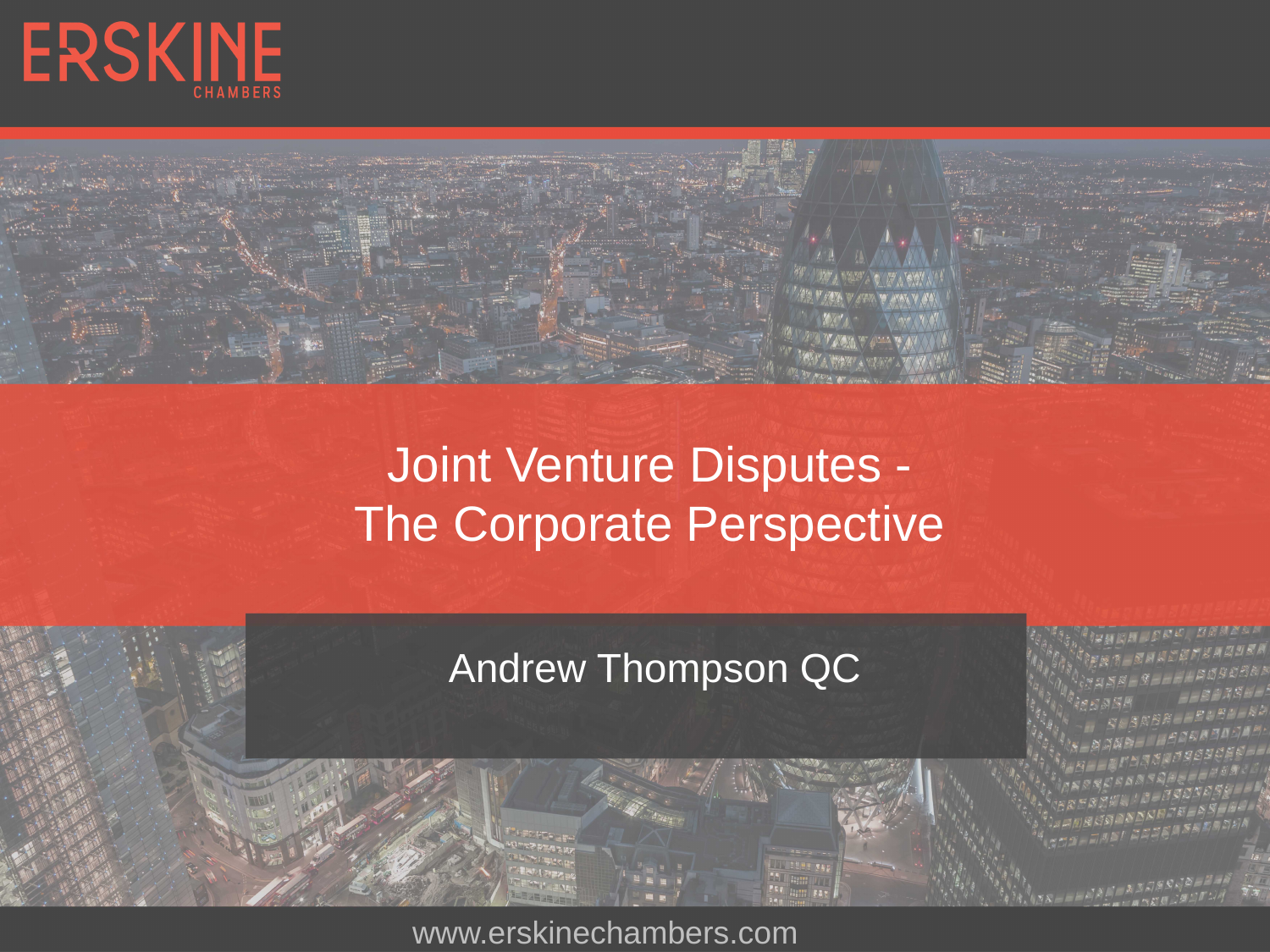

Joint Venture Disputes -
The Corporate Perspective
#
Andrew Thompson QC